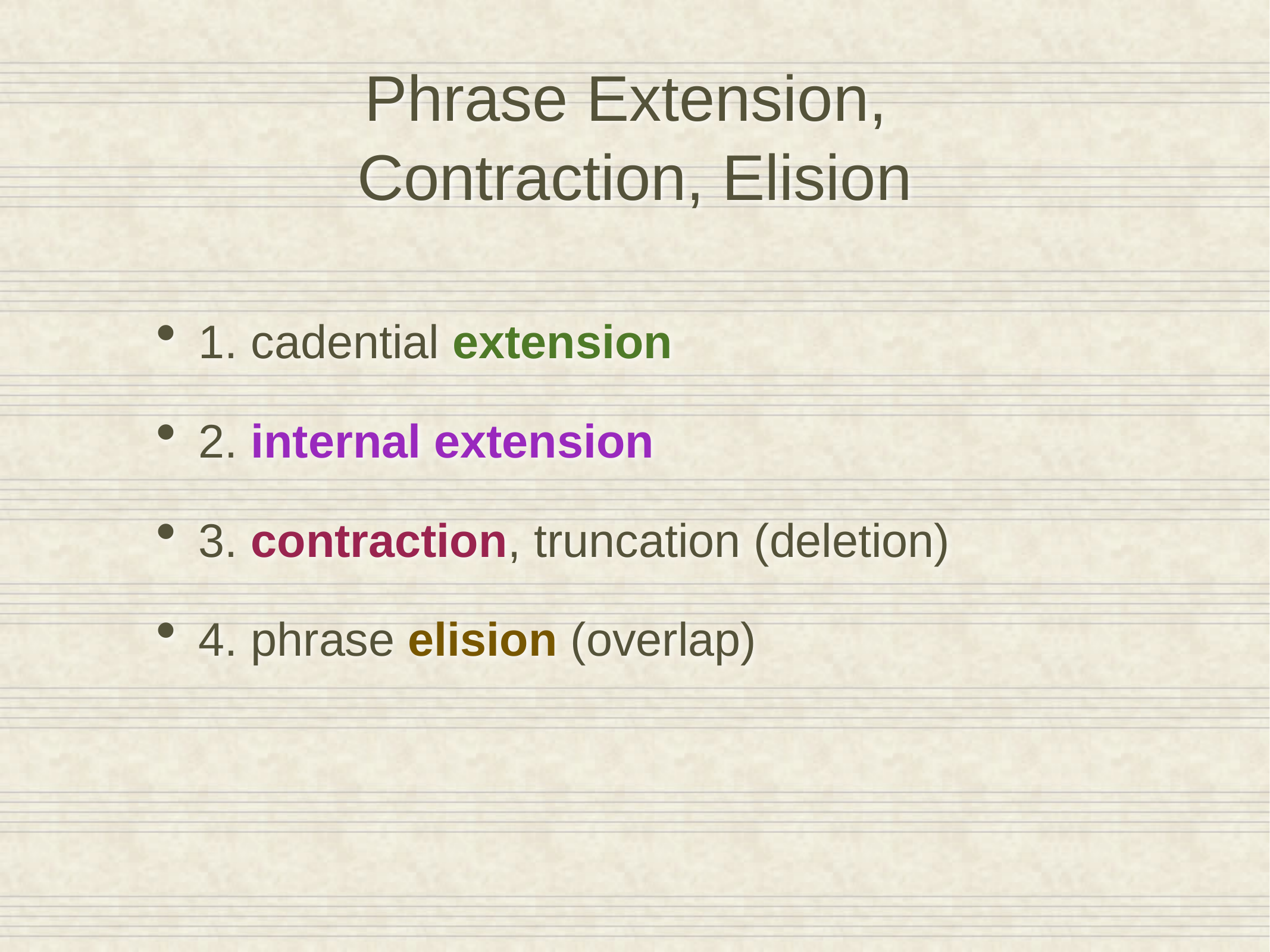

# Phrase Extension,
Contraction, Elision
1. cadential extension
2. internal extension
3. contraction, truncation (deletion)
4. phrase elision (overlap)